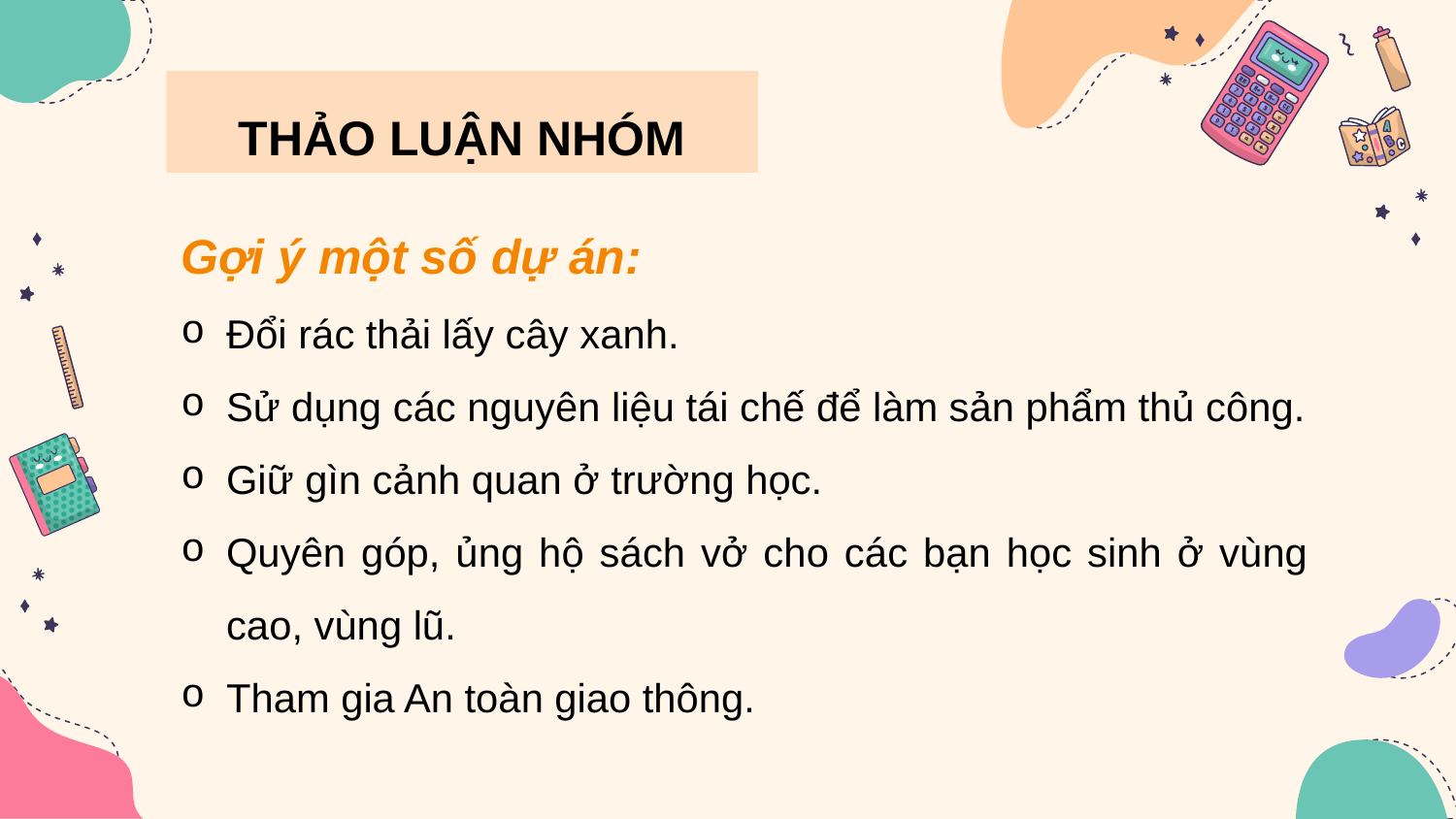

THẢO LUẬN NHÓM
Gợi ý một số dự án:
Đổi rác thải lấy cây xanh.
Sử dụng các nguyên liệu tái chế để làm sản phẩm thủ công.
Giữ gìn cảnh quan ở trường học.
Quyên góp, ủng hộ sách vở cho các bạn học sinh ở vùng cao, vùng lũ.
Tham gia An toàn giao thông.